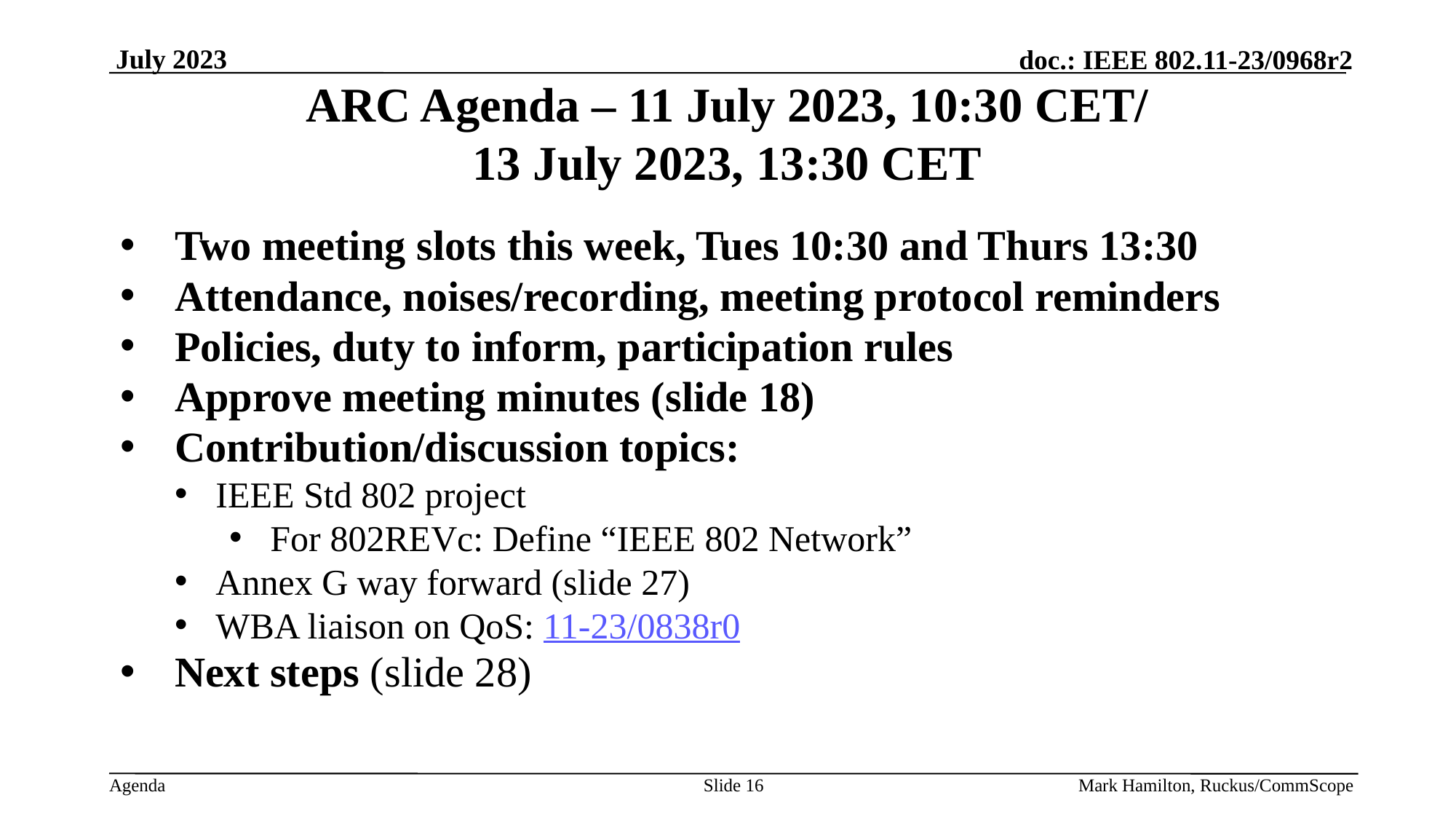

# ARC Agenda – 11 July 2023, 10:30 CET/ 13 July 2023, 13:30 CET
Two meeting slots this week, Tues 10:30 and Thurs 13:30
Attendance, noises/recording, meeting protocol reminders
Policies, duty to inform, participation rules
Approve meeting minutes (slide 18)
Contribution/discussion topics:
IEEE Std 802 project
For 802REVc: Define “IEEE 802 Network”
Annex G way forward (slide 27)
WBA liaison on QoS: 11-23/0838r0
Next steps (slide 28)

Slide 16